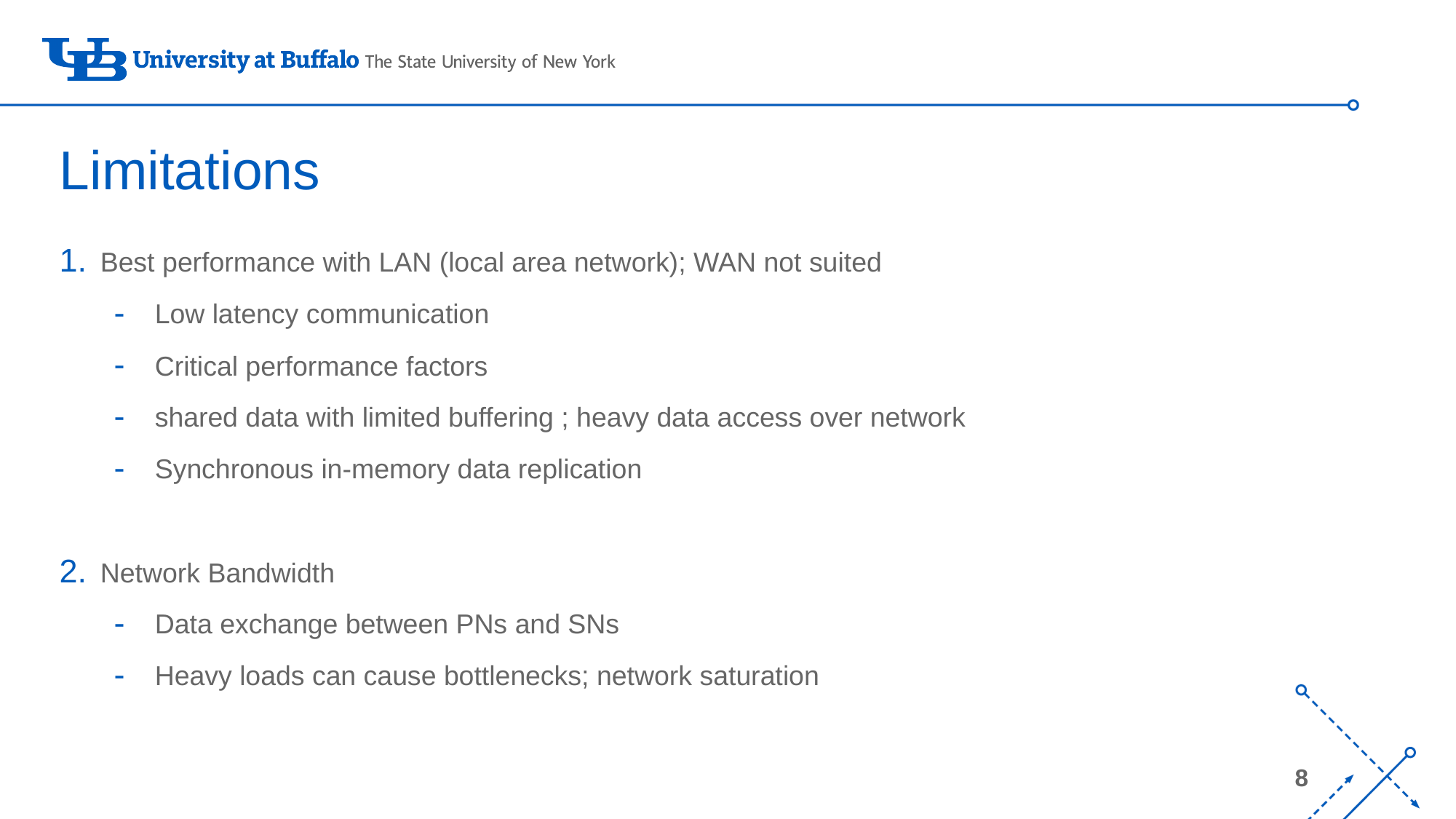

# Limitations
Best performance with LAN (local area network); WAN not suited
Low latency communication
Critical performance factors
shared data with limited buffering ; heavy data access over network
Synchronous in-memory data replication

Network Bandwidth
Data exchange between PNs and SNs
Heavy loads can cause bottlenecks; network saturation